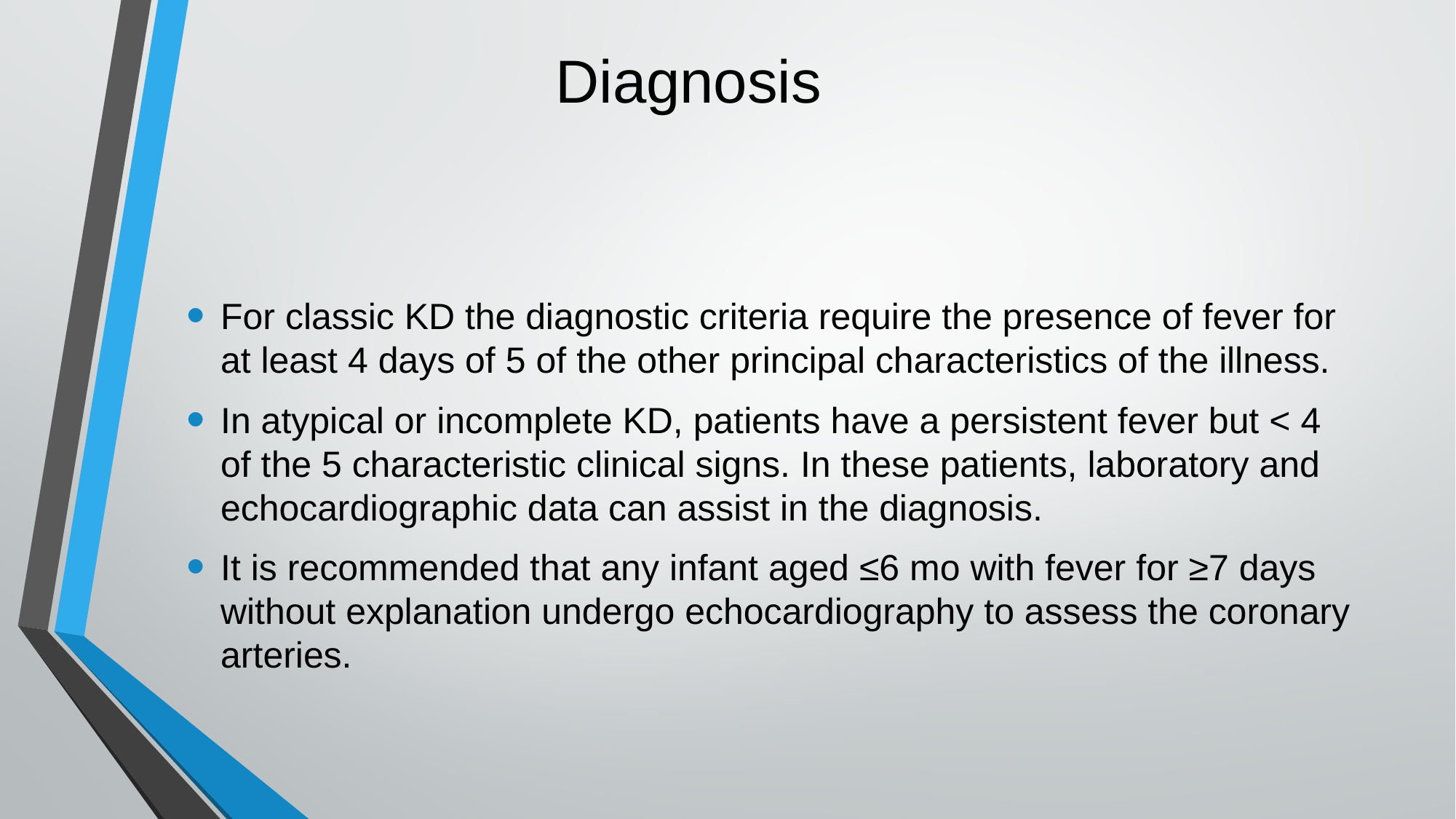

# Diagnosis
For classic KD the diagnostic criteria require the presence of fever for at least 4 days of 5 of the other principal characteristics of the illness.
In atypical or incomplete KD, patients have a persistent fever but < 4 of the 5 characteristic clinical signs. In these patients, laboratory and echocardiographic data can assist in the diagnosis.
It is recommended that any infant aged ≤6 mo with fever for ≥7 days without explanation undergo echocardiography to assess the coronary arteries.